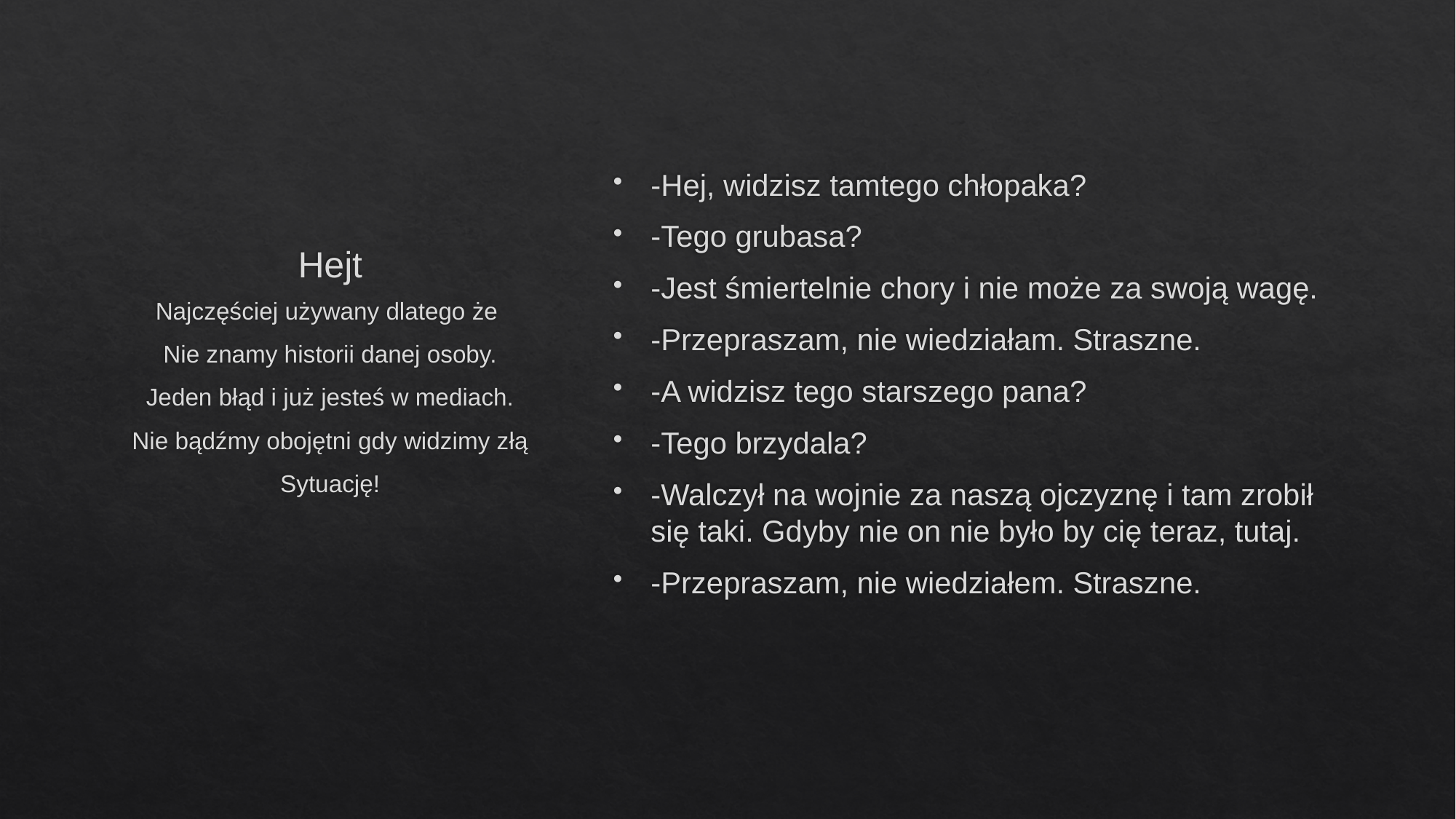

# Hejt
-Hej, widzisz tamtego chłopaka?
-Tego grubasa?
-Jest śmiertelnie chory i nie może za swoją wagę.
-Przepraszam, nie wiedziałam. Straszne.
-A widzisz tego starszego pana?
-Tego brzydala?
-Walczył na wojnie za naszą ojczyznę i tam zrobił się taki. Gdyby nie on nie było by cię teraz, tutaj.
-Przepraszam, nie wiedziałem. Straszne.
Najczęściej używany dlatego że
Nie znamy historii danej osoby.
Jeden błąd i już jesteś w mediach.
Nie bądźmy obojętni gdy widzimy złą
Sytuację!